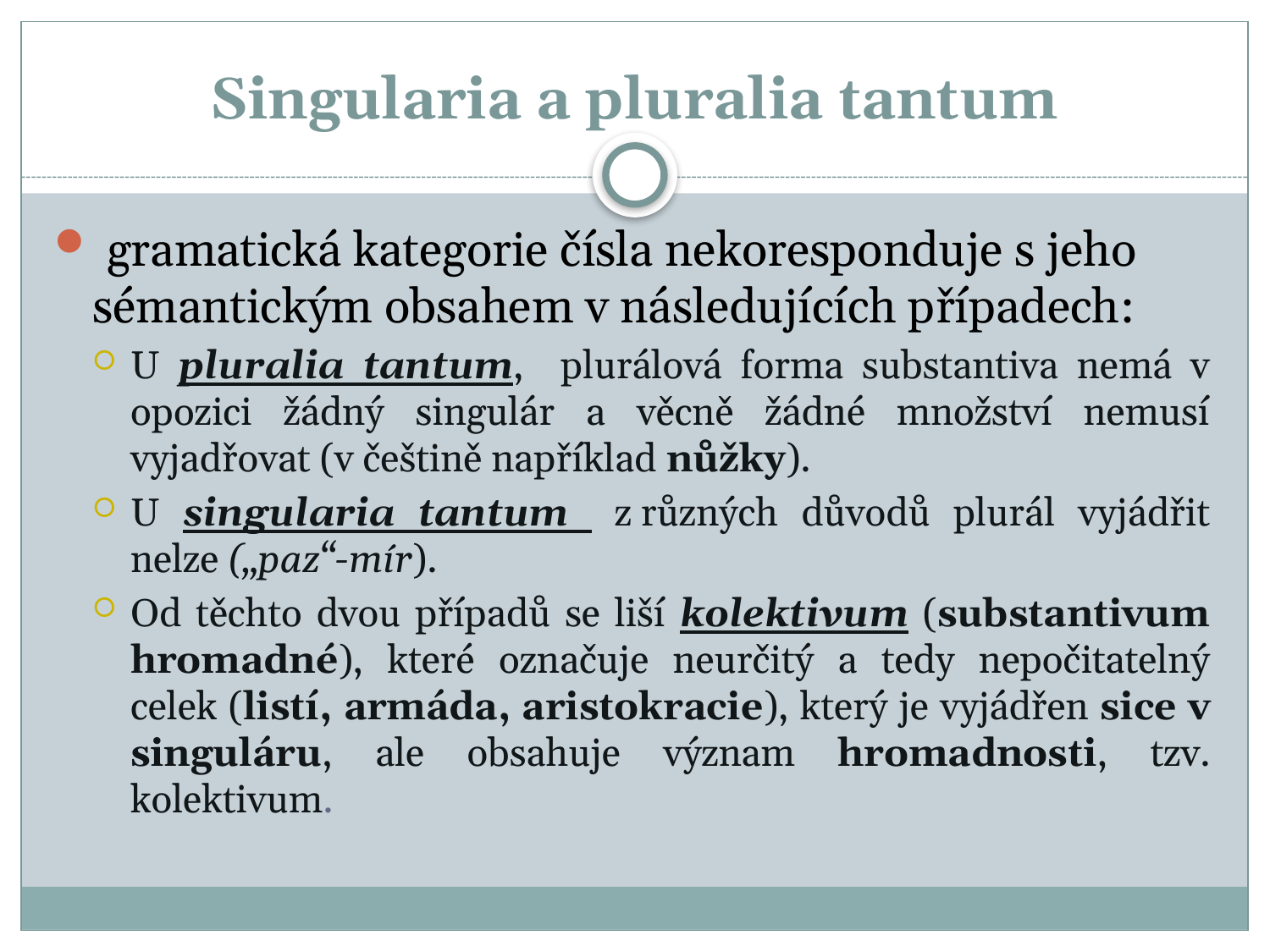

# Singularia a pluralia tantum
 gramatická kategorie čísla nekoresponduje s jeho sémantickým obsahem v následujících případech:
U pluralia tantum,  plurálová forma substantiva nemá v opozici žádný singulár a věcně žádné množství nemusí vyjadřovat (v češtině například nůžky).
U singularia tantum  z různých důvodů plurál vyjádřit nelze („paz“-mír).
Od těchto dvou případů se liší kolektivum (substantivum hromadné), které označuje neurčitý a tedy nepočitatelný celek (listí, armáda, aristokracie), který je vyjádřen sice v singuláru, ale obsahuje význam hromadnosti, tzv. kolektivum.